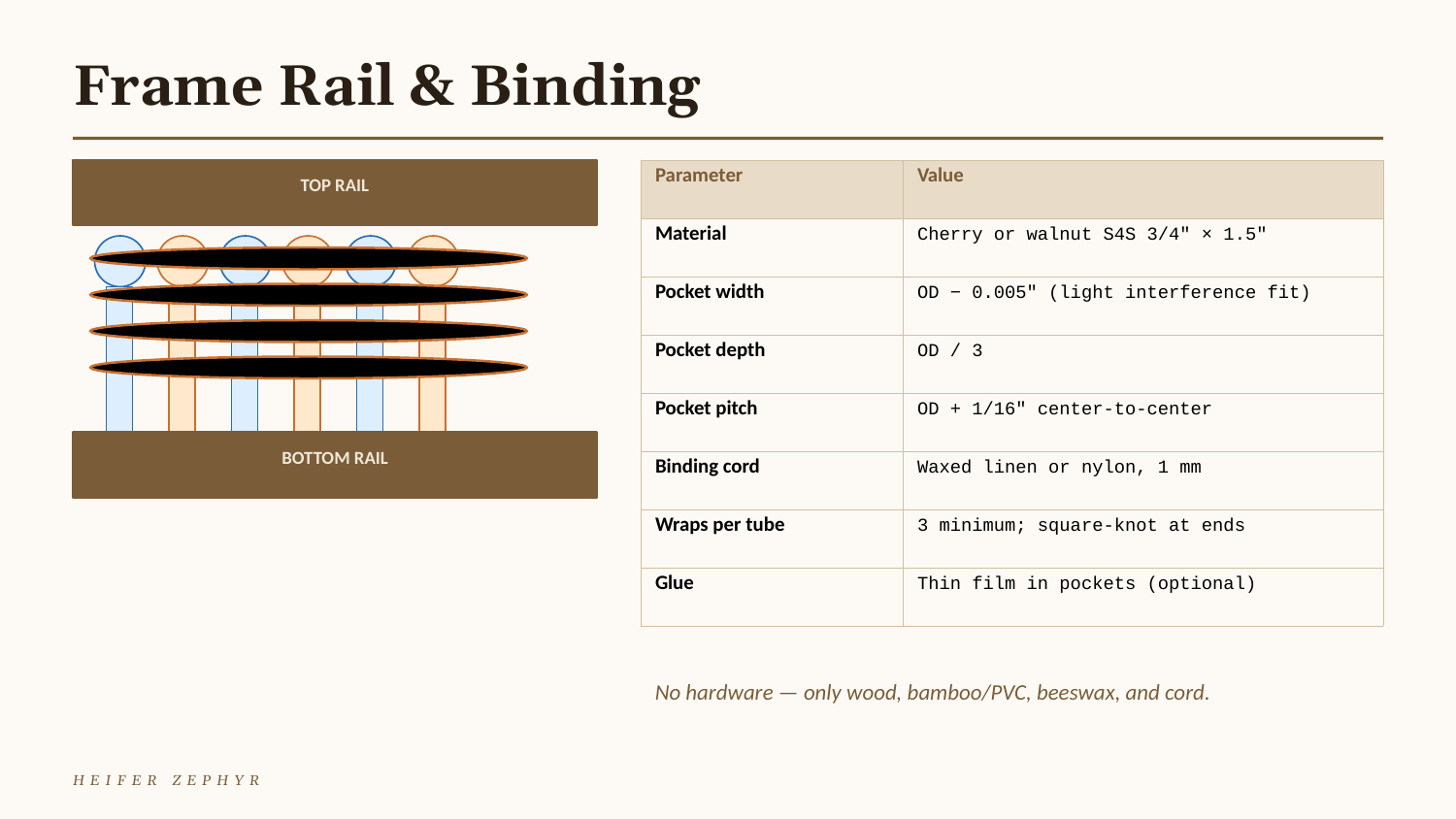

Frame Rail & Binding

| Parameter | Value |
| --- | --- |
| Material | Cherry or walnut S4S 3/4" × 1.5" |
| Pocket width | OD − 0.005" (light interference fit) |
| Pocket depth | OD / 3 |
| Pocket pitch | OD + 1/16" center-to-center |
| Binding cord | Waxed linen or nylon, 1 mm |
| Wraps per tube | 3 minimum; square-knot at ends |
| Glue | Thin film in pockets (optional) |
TOP RAIL

BOTTOM RAIL
No hardware — only wood, bamboo/PVC, beeswax, and cord.
HEIFER ZEPHYR